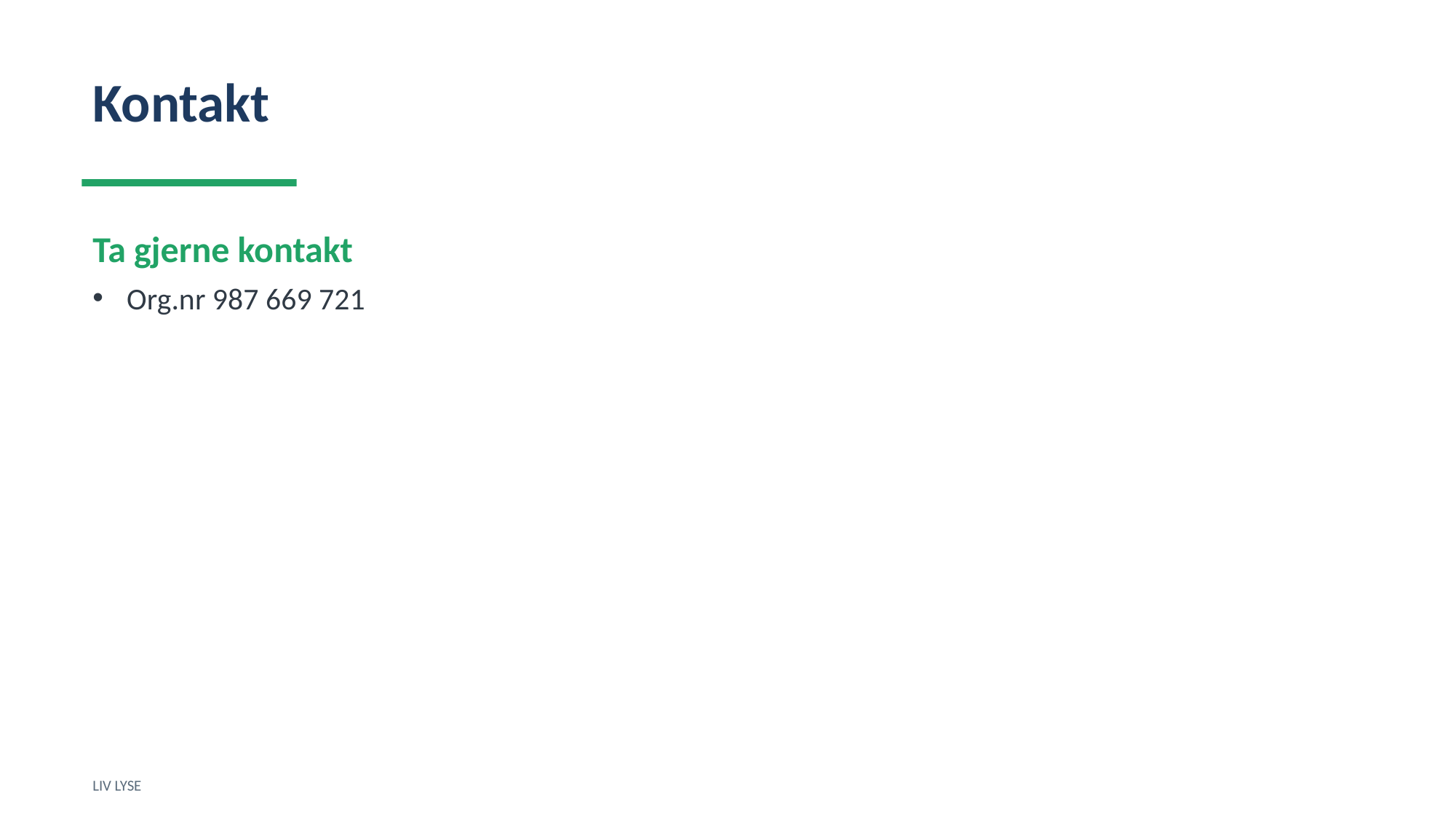

Kontakt

Ta gjerne kontakt
Org.nr 987 669 721
LIV LYSE